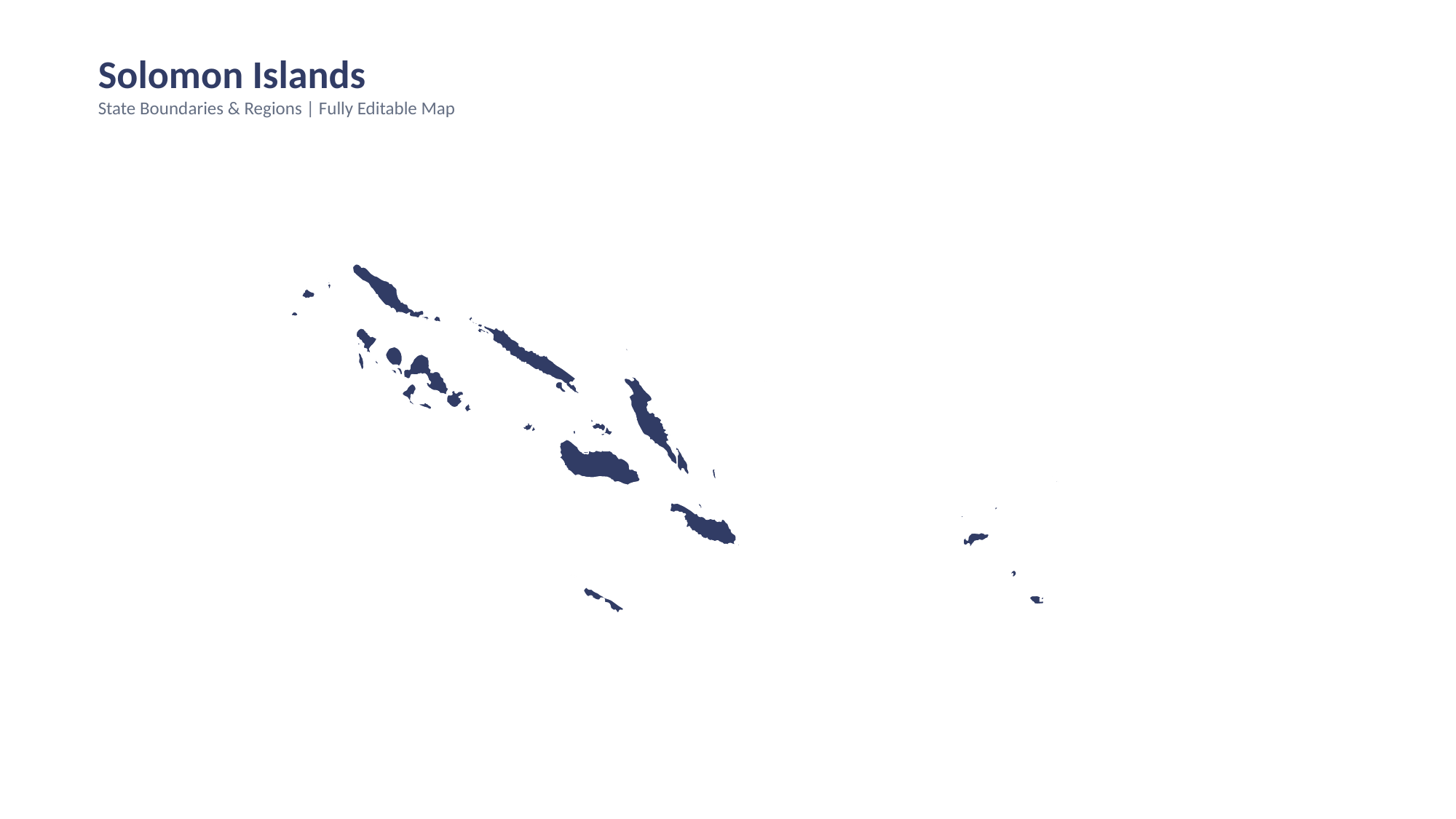

Solomon Islands
State Boundaries & Regions | Fully Editable Map